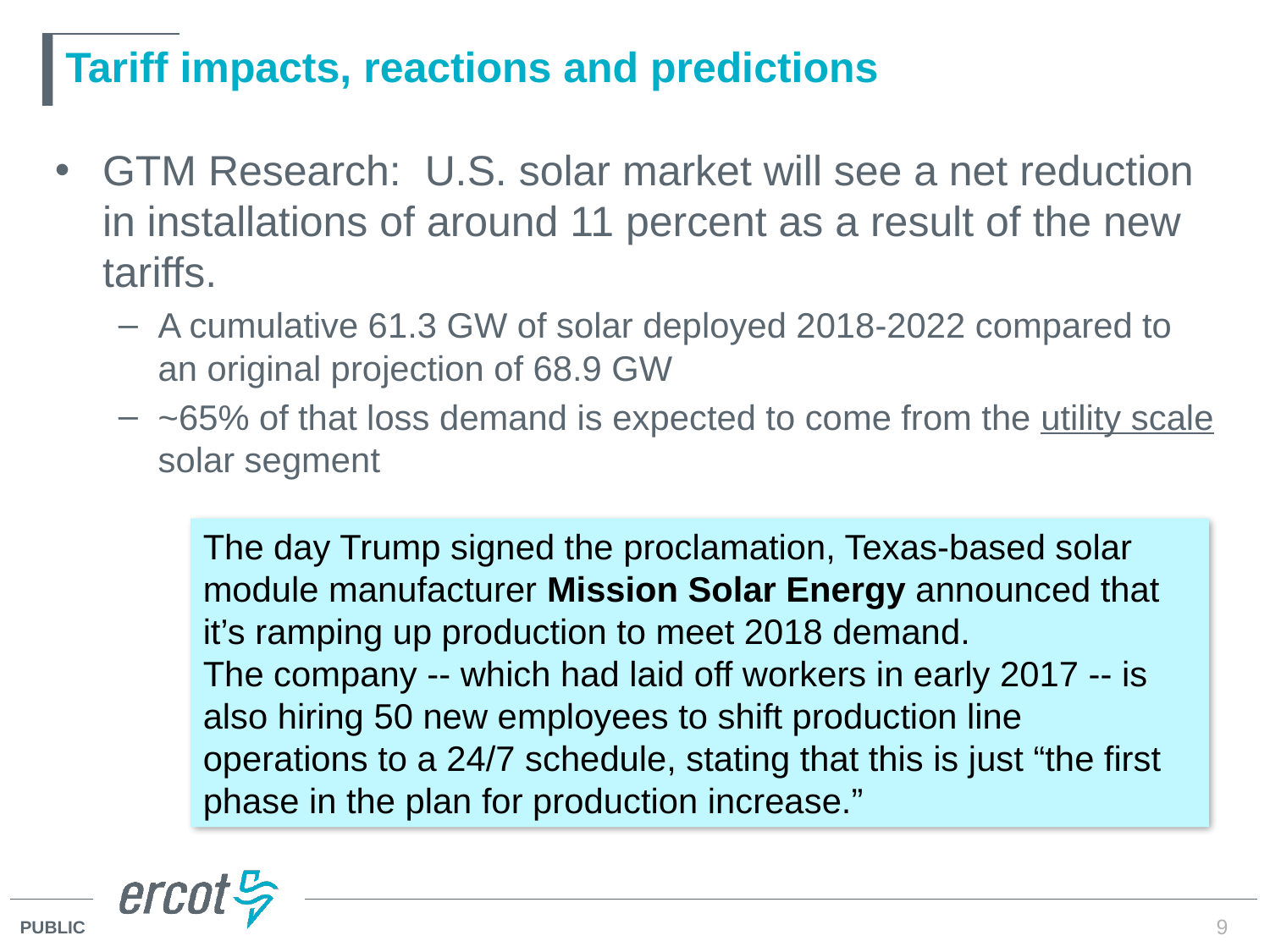

# Tariff impacts, reactions and predictions
GTM Research:  U.S. solar market will see a net reduction in installations of around 11 percent as a result of the new tariffs.
A cumulative 61.3 GW of solar deployed 2018-2022 compared to an original projection of 68.9 GW
~65% of that loss demand is expected to come from the utility scale solar segment
The day Trump signed the proclamation, Texas-based solar module manufacturer Mission Solar Energy announced that it’s ramping up production to meet 2018 demand.
The company -- which had laid off workers in early 2017 -- is also hiring 50 new employees to shift production line operations to a 24/7 schedule, stating that this is just “the first phase in the plan for production increase.”
9